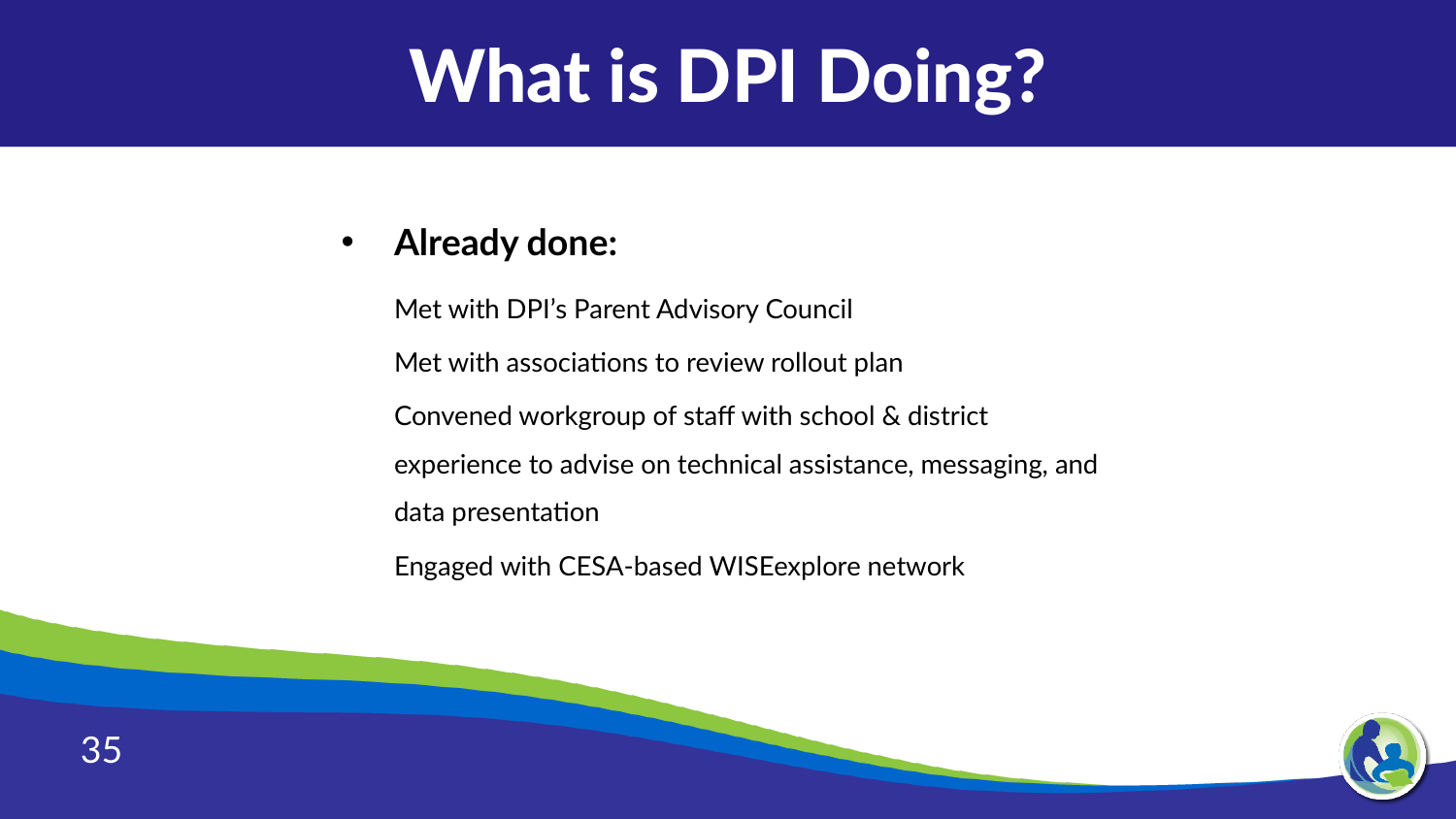

What is DPI Doing?
Already done:
Met with DPI’s Parent Advisory Council
Met with associations to review rollout plan
Convened workgroup of staff with school & district experience to advise on technical assistance, messaging, and data presentation
Engaged with CESA-based WISEexplore network